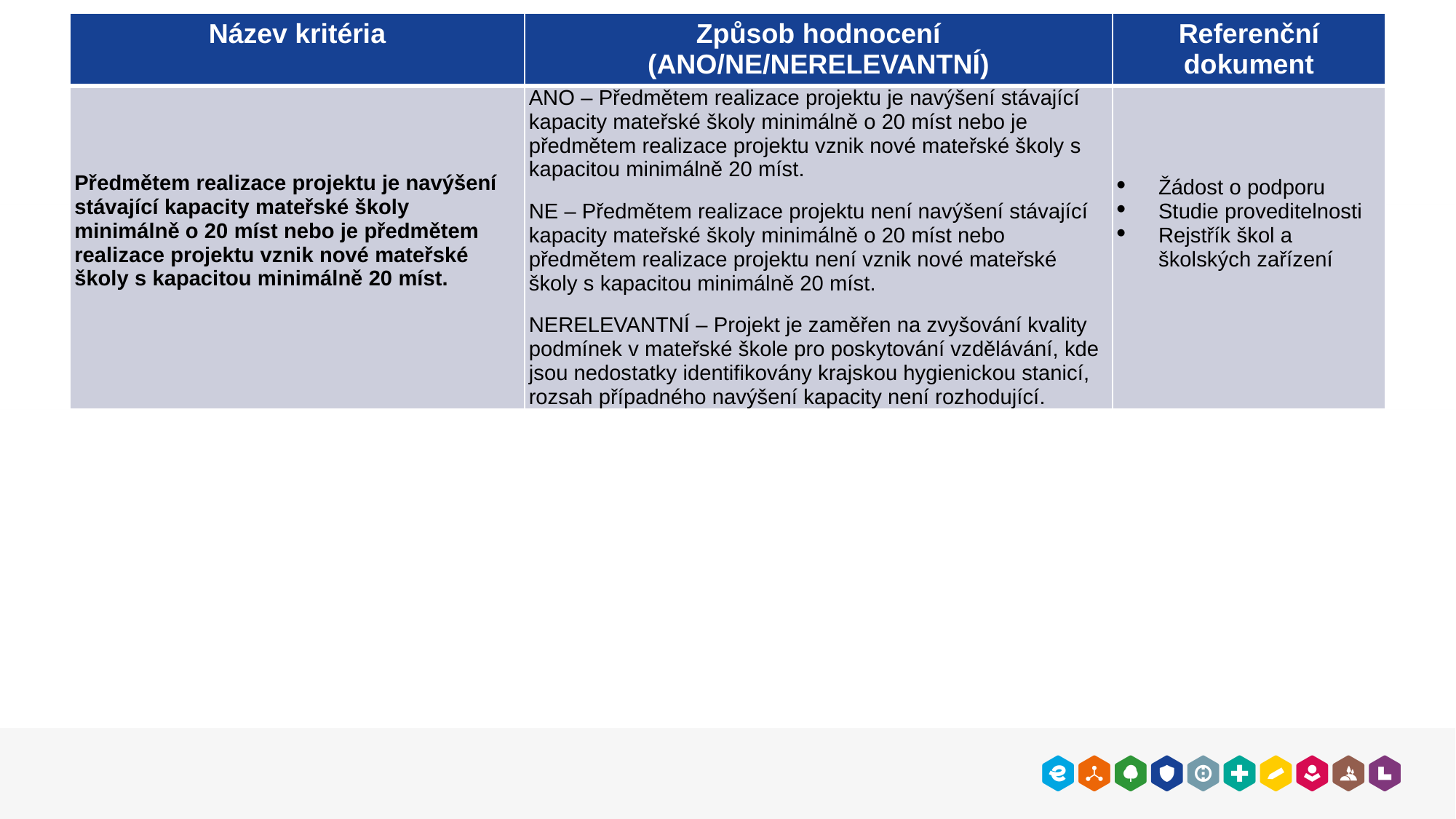

| Název kritéria | Způsob hodnocení (ANO/NE/NERELEVANTNÍ) | Referenční dokument |
| --- | --- | --- |
| Předmětem realizace projektu je navýšení stávající kapacity mateřské školy minimálně o 20 míst nebo je předmětem realizace projektu vznik nové mateřské školy s kapacitou minimálně 20 míst. | ANO – Předmětem realizace projektu je navýšení stávající kapacity mateřské školy minimálně o 20 míst nebo je předmětem realizace projektu vznik nové mateřské školy s kapacitou minimálně 20 míst. NE – Předmětem realizace projektu není navýšení stávající kapacity mateřské školy minimálně o 20 míst nebo předmětem realizace projektu není vznik nové mateřské školy s kapacitou minimálně 20 míst. NERELEVANTNÍ – Projekt je zaměřen na zvyšování kvality podmínek v mateřské škole pro poskytování vzdělávání, kde jsou nedostatky identifikovány krajskou hygienickou stanicí, rozsah případného navýšení kapacity není rozhodující. | Žádost o podporu Studie proveditelnosti Rejstřík škol a školských zařízení |